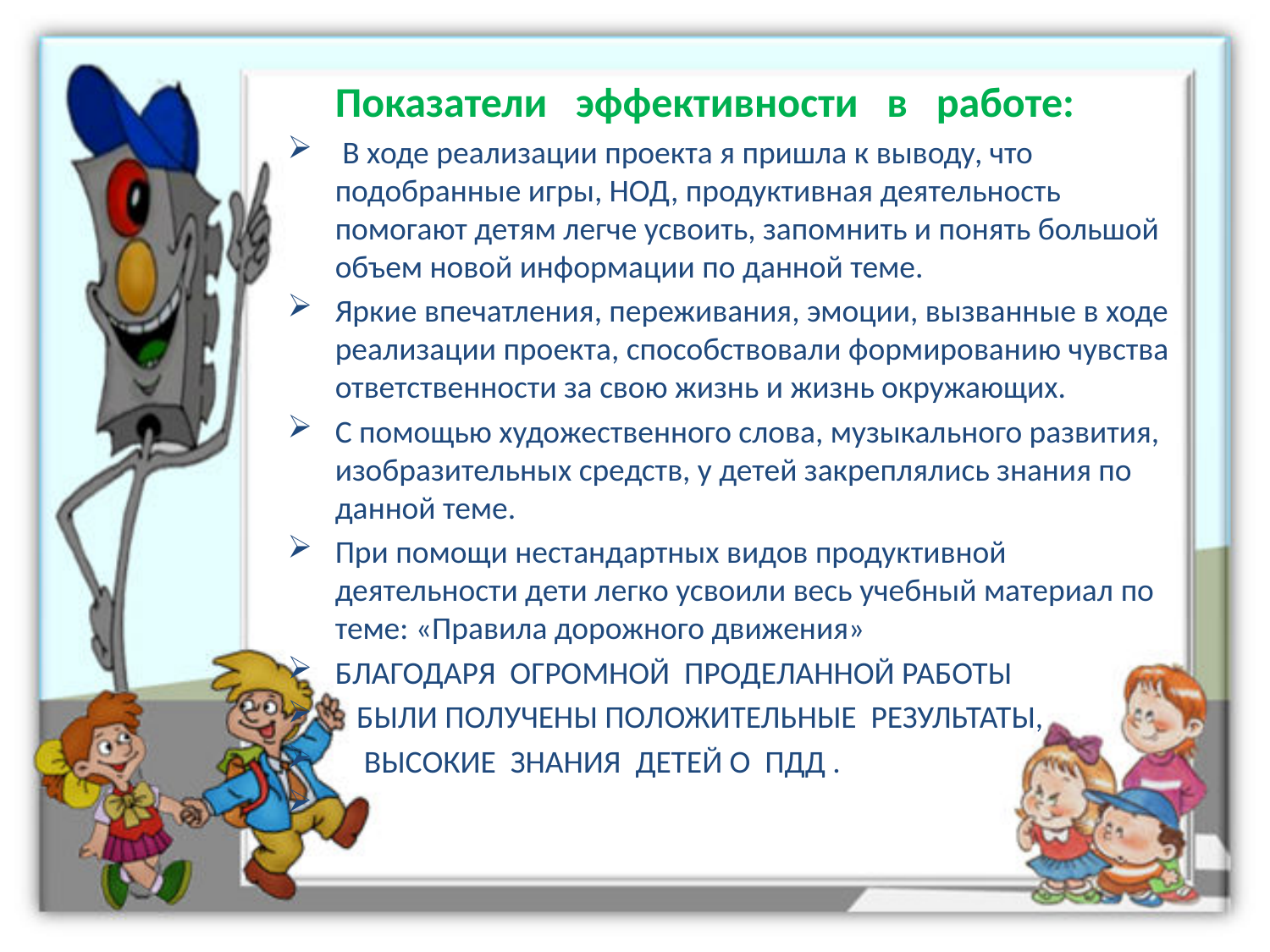

Показатели   эффективности   в   работе:
 В ходе реализации проекта я пришла к выводу, что подобранные игры, НОД, продуктивная деятельность помогают детям легче усвоить, запомнить и понять большой объем новой информации по данной теме.
Яркие впечатления, переживания, эмоции, вызванные в ходе реализации проекта, способствовали формированию чувства ответственности за свою жизнь и жизнь окружающих.
С помощью художественного слова, музыкального развития, изобразительных средств, у детей закреплялись знания по данной теме.
При помощи нестандартных видов продуктивной деятельности дети легко усвоили весь учебный материал по теме: «Правила дорожного движения»
БЛАГОДАРЯ  ОГРОМНОЙ  ПРОДЕЛАННОЙ РАБОТЫ
   БЫЛИ ПОЛУЧЕНЫ ПОЛОЖИТЕЛЬНЫЕ  РЕЗУЛЬТАТЫ,
    ВЫСОКИЕ  ЗНАНИЯ  ДЕТЕЙ О  ПДД .